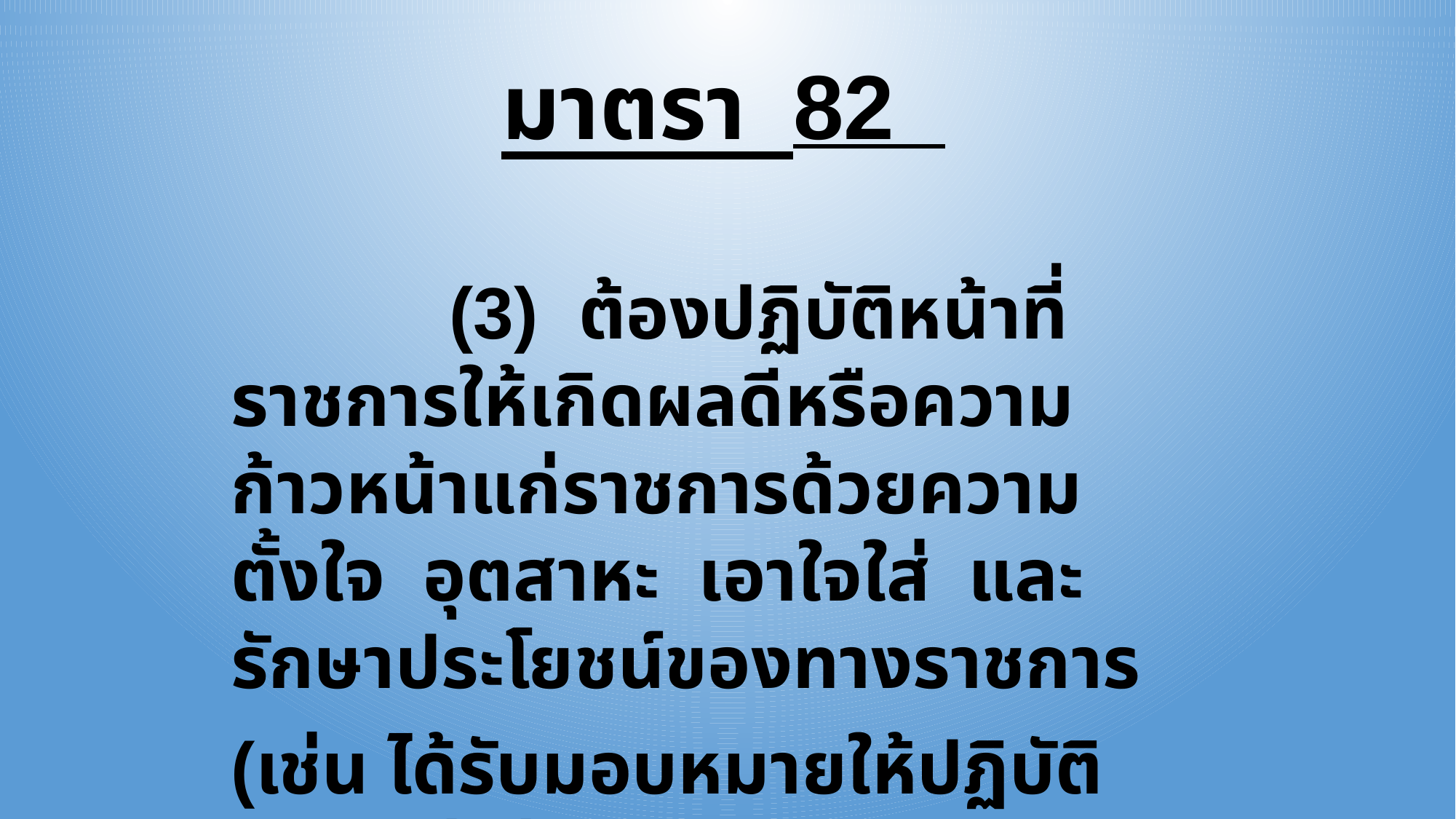

มาตรา  82

		(3)  ต้องปฏิบัติหน้าที่ราชการให้เกิดผลดีหรือความก้าวหน้าแก่ราชการด้วยความตั้งใจ  อุตสาหะ  เอาใจใส่  และรักษาประโยชน์ของทางราชการ
(เช่น ได้รับมอบหมายให้ปฏิบัติงาน แต่ไม่ปฏิบัติ)